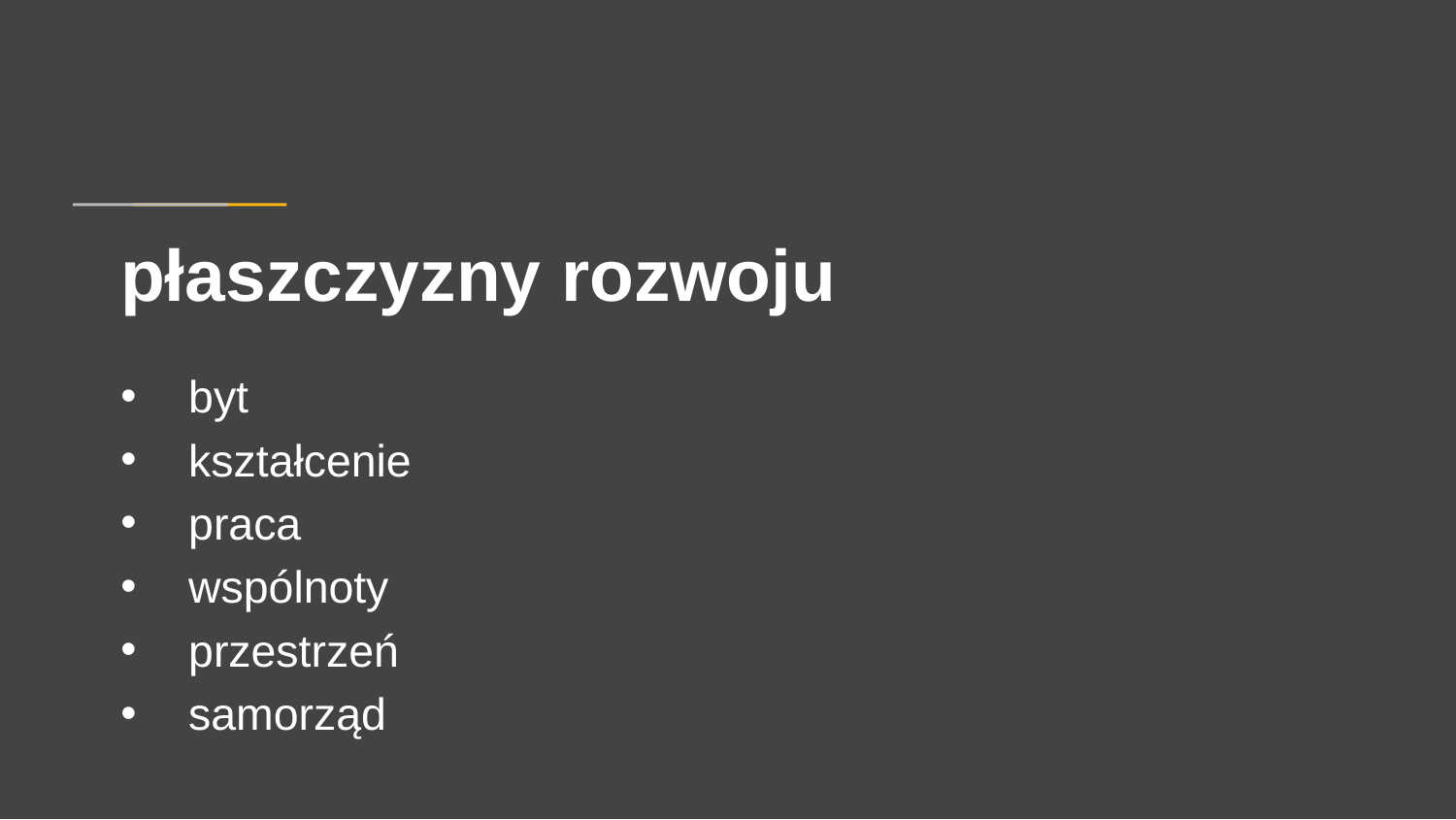

# płaszczyzny rozwoju
byt
kształcenie
praca
wspólnoty
przestrzeń
samorząd